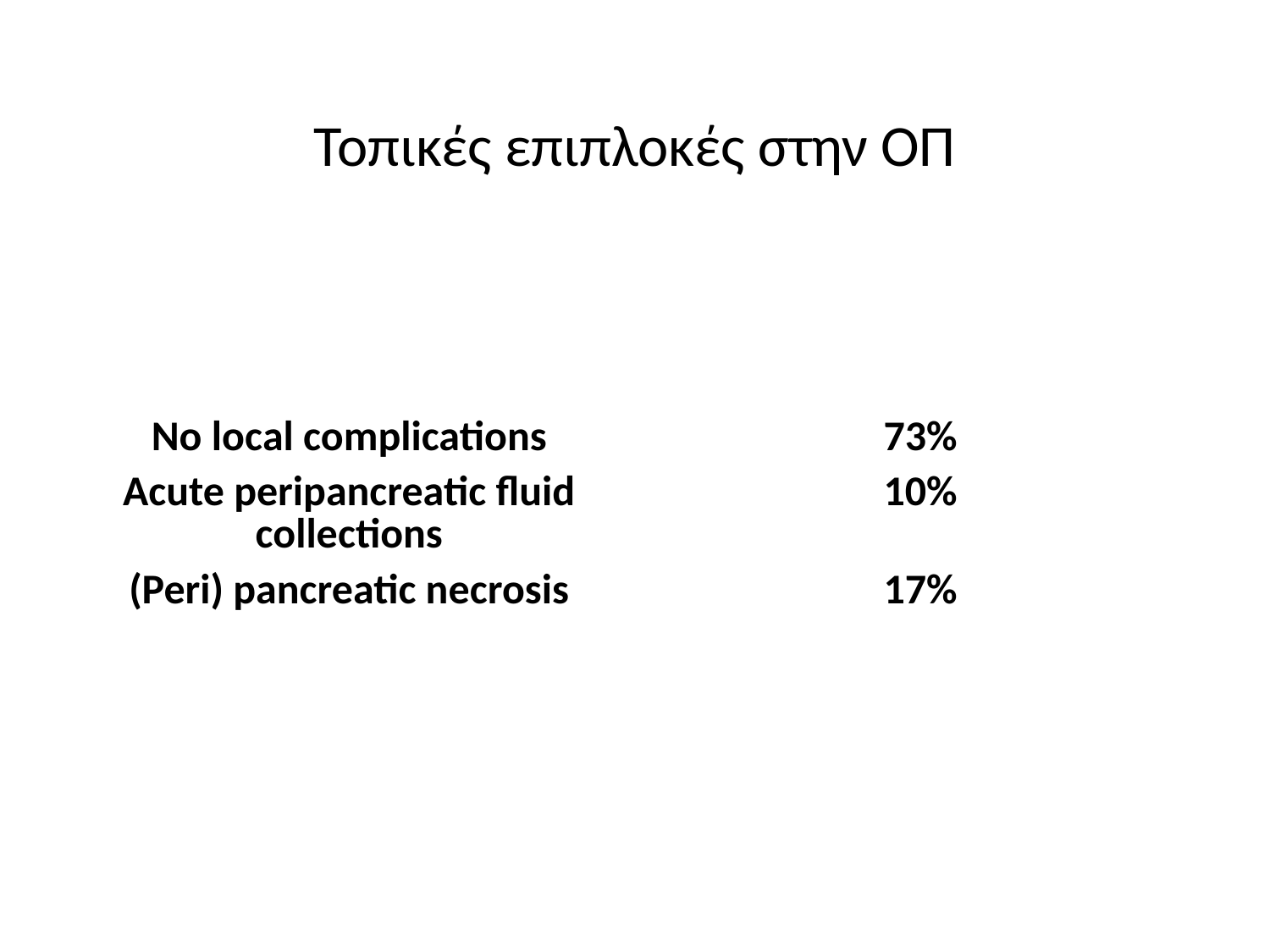

# Τοπικές επιπλοκές στην ΟΠ

| No local complications | 73% |
| --- | --- |
| Acute peripancreatic fluid collections | 10% |
| (Peri) pancreatic necrosis | 17% |